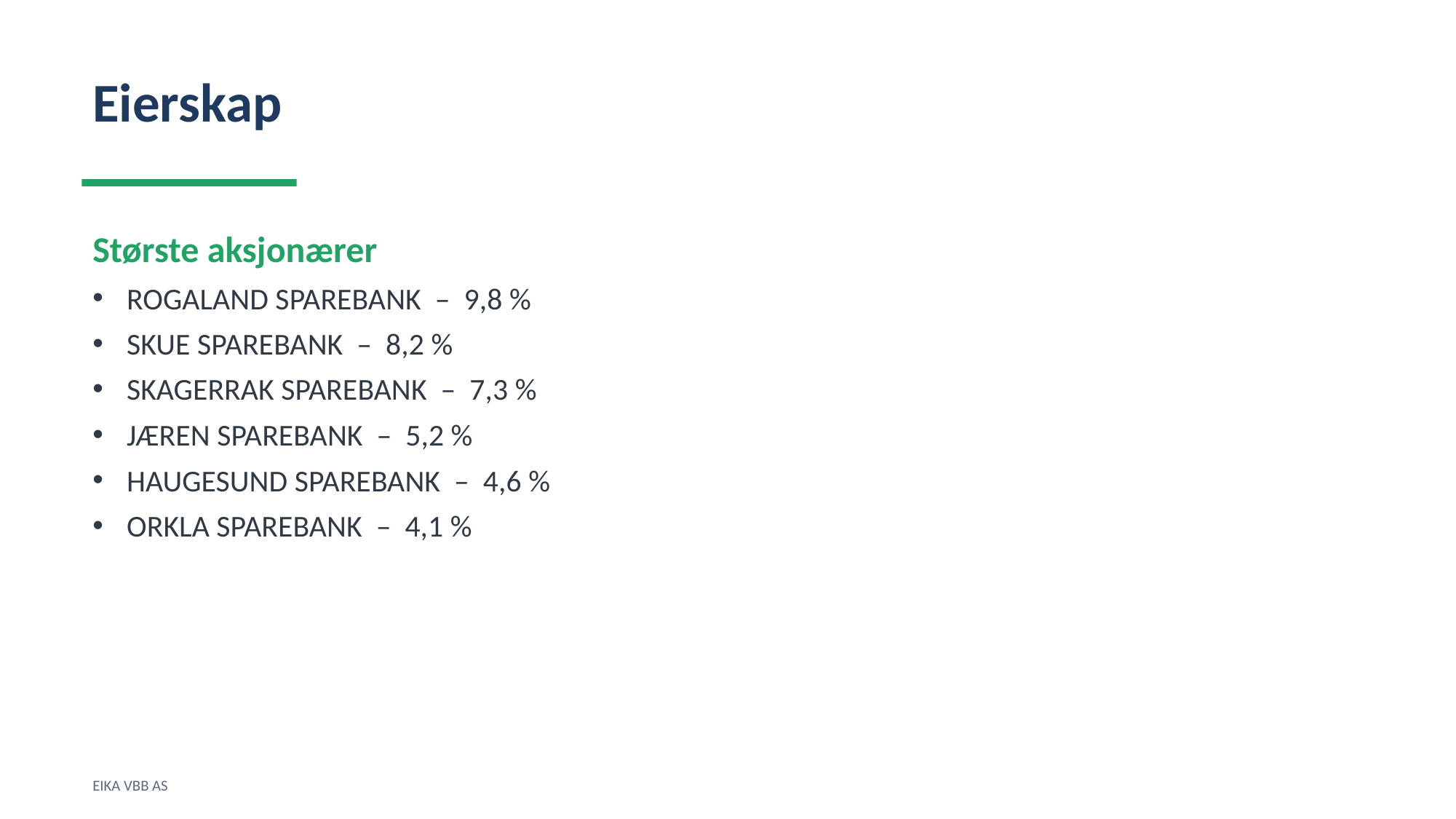

Eierskap

Største aksjonærer
ROGALAND SPAREBANK  –  9,8 %
SKUE SPAREBANK  –  8,2 %
SKAGERRAK SPAREBANK  –  7,3 %
JÆREN SPAREBANK  –  5,2 %
HAUGESUND SPAREBANK  –  4,6 %
ORKLA SPAREBANK  –  4,1 %
EIKA VBB AS